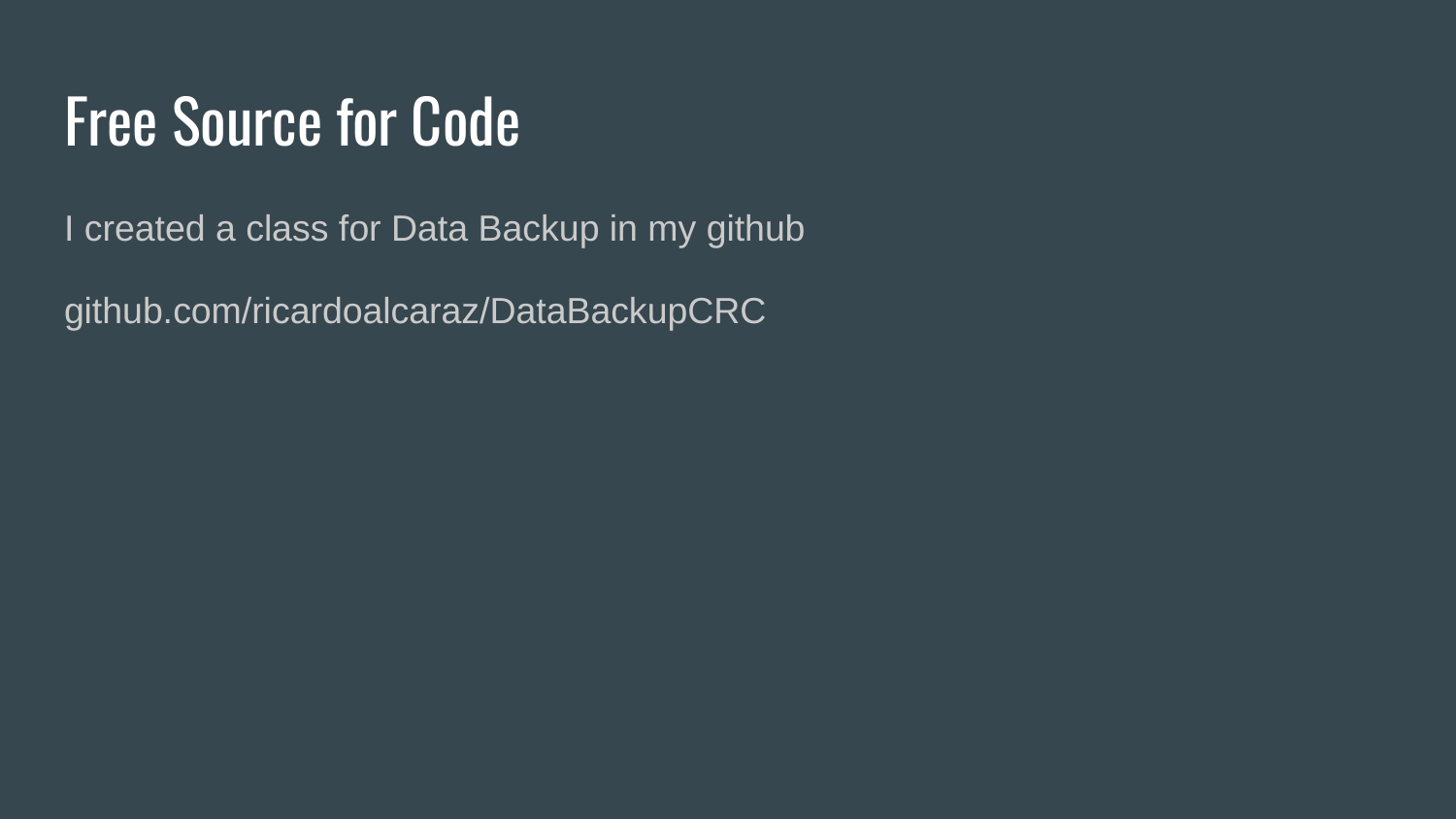

# Free Source for Code
I created a class for Data Backup in my github
github.com/ricardoalcaraz/DataBackupCRC